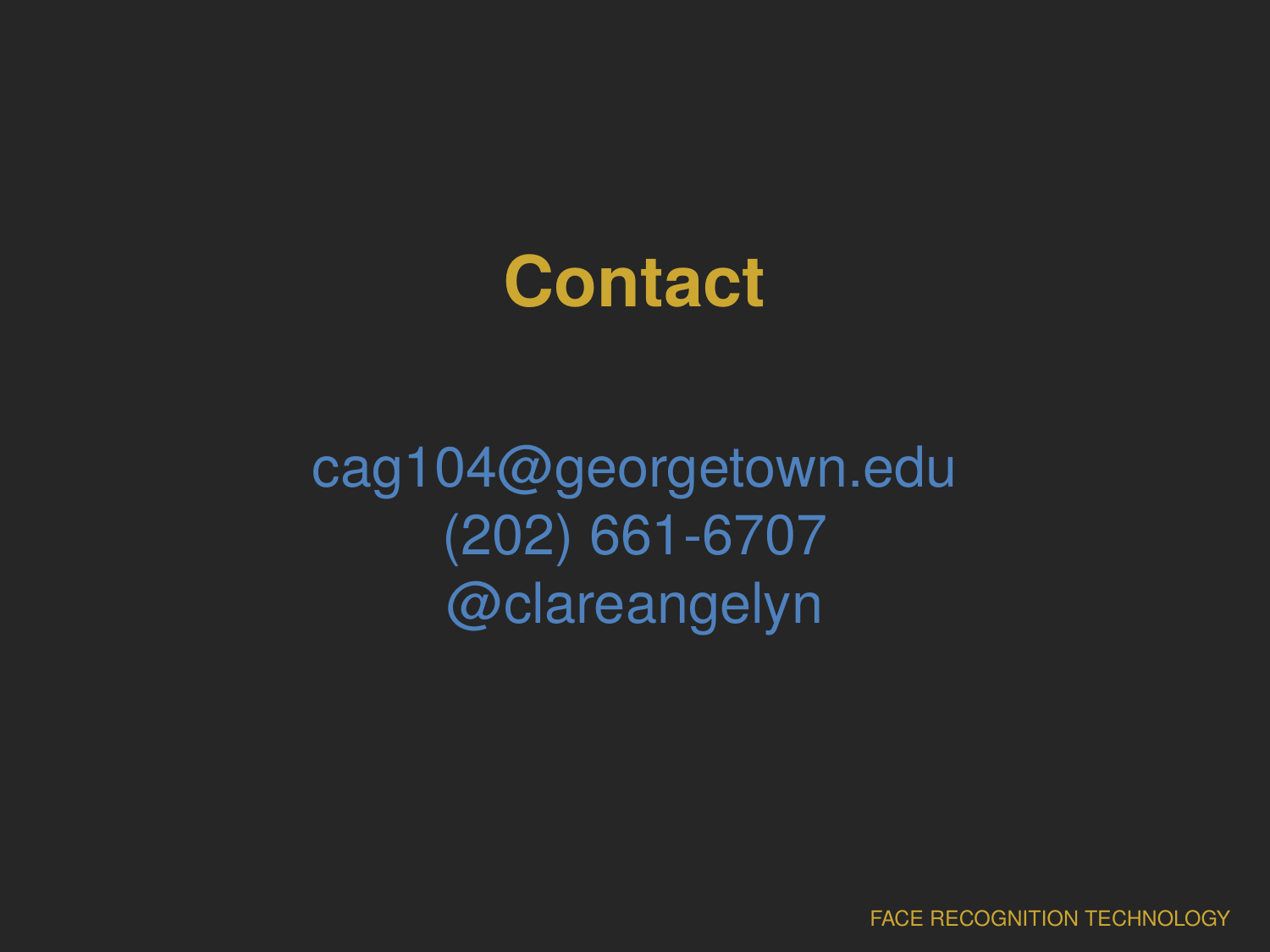

Contact

cag104@georgetown.edu
(202) 661-6707
@clareangelyn

FACE RECOGNITION TECHNOLOGY